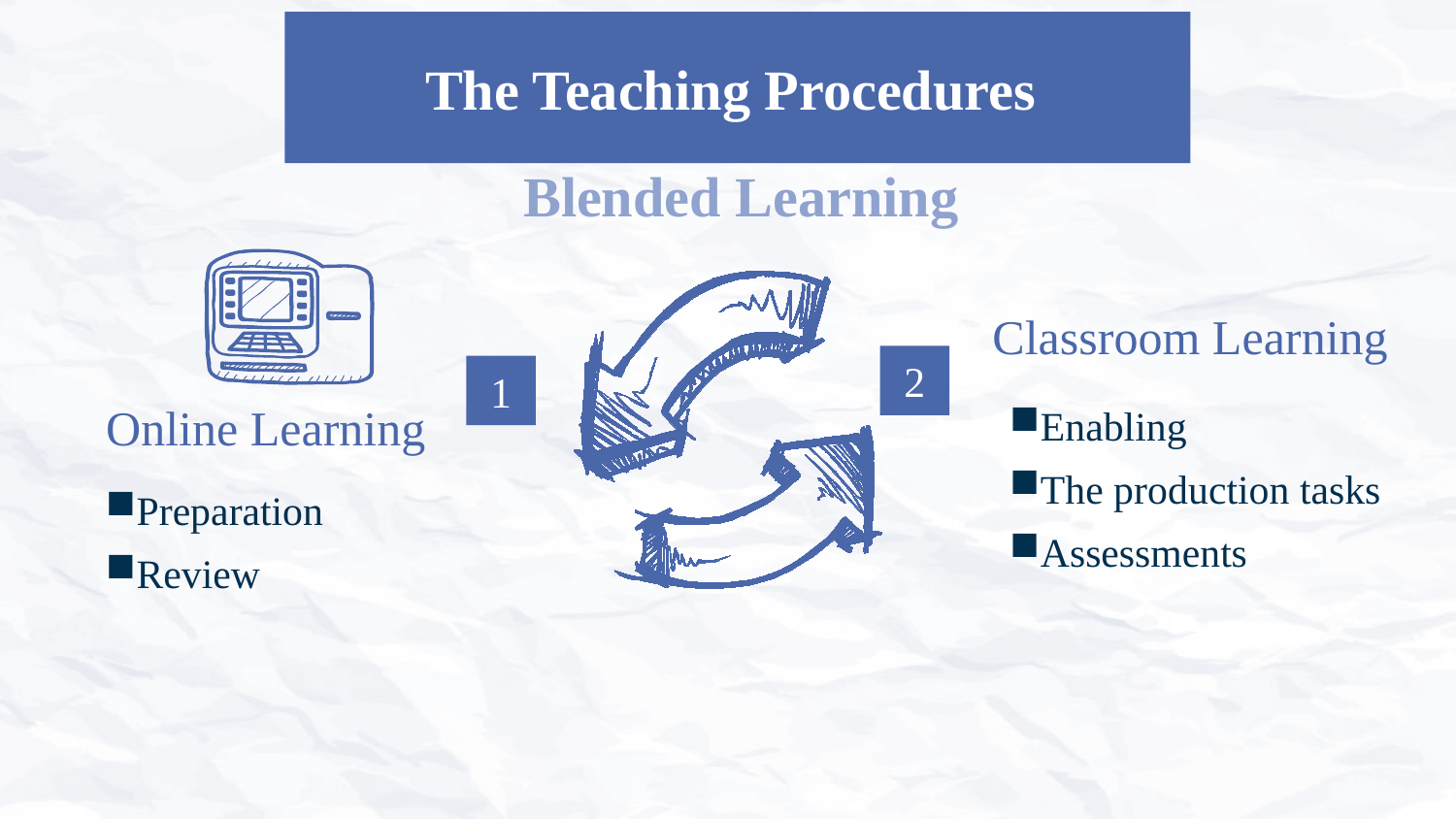

# The Teaching Procedures
Blended Learning

Classroom Learning
2
1
Enabling
The production tasks
Assessments

Online Learning

Preparation
Review